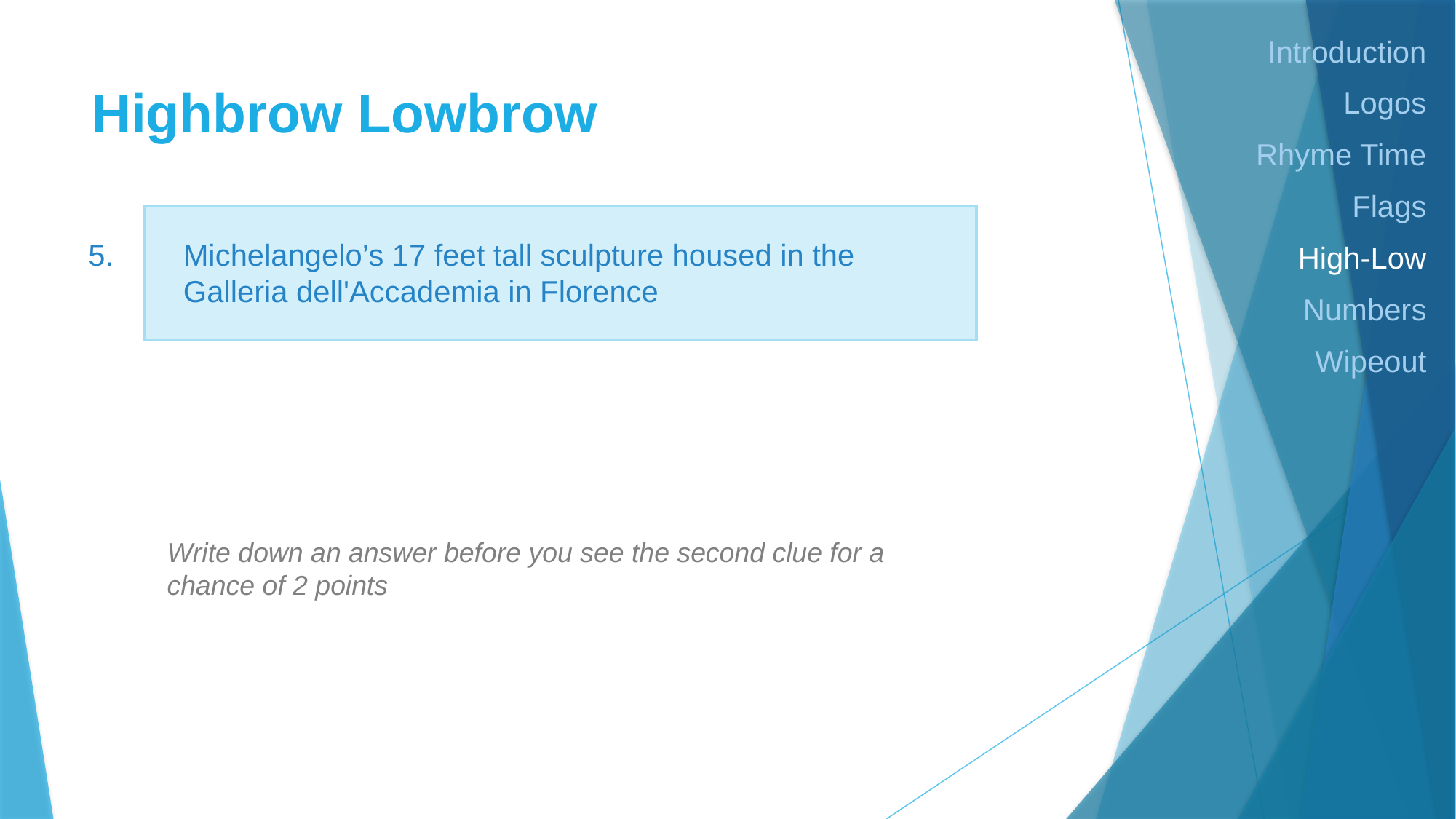

Introduction
Logos
Rhyme Time
Flags
High-Low
Numbers
Wipeout
# Highbrow Lowbrow

5.
Michelangelo’s 17 feet tall sculpture housed in the Galleria dell'Accademia in Florence
Write down an answer before you see the second clue for a chance of 2 points